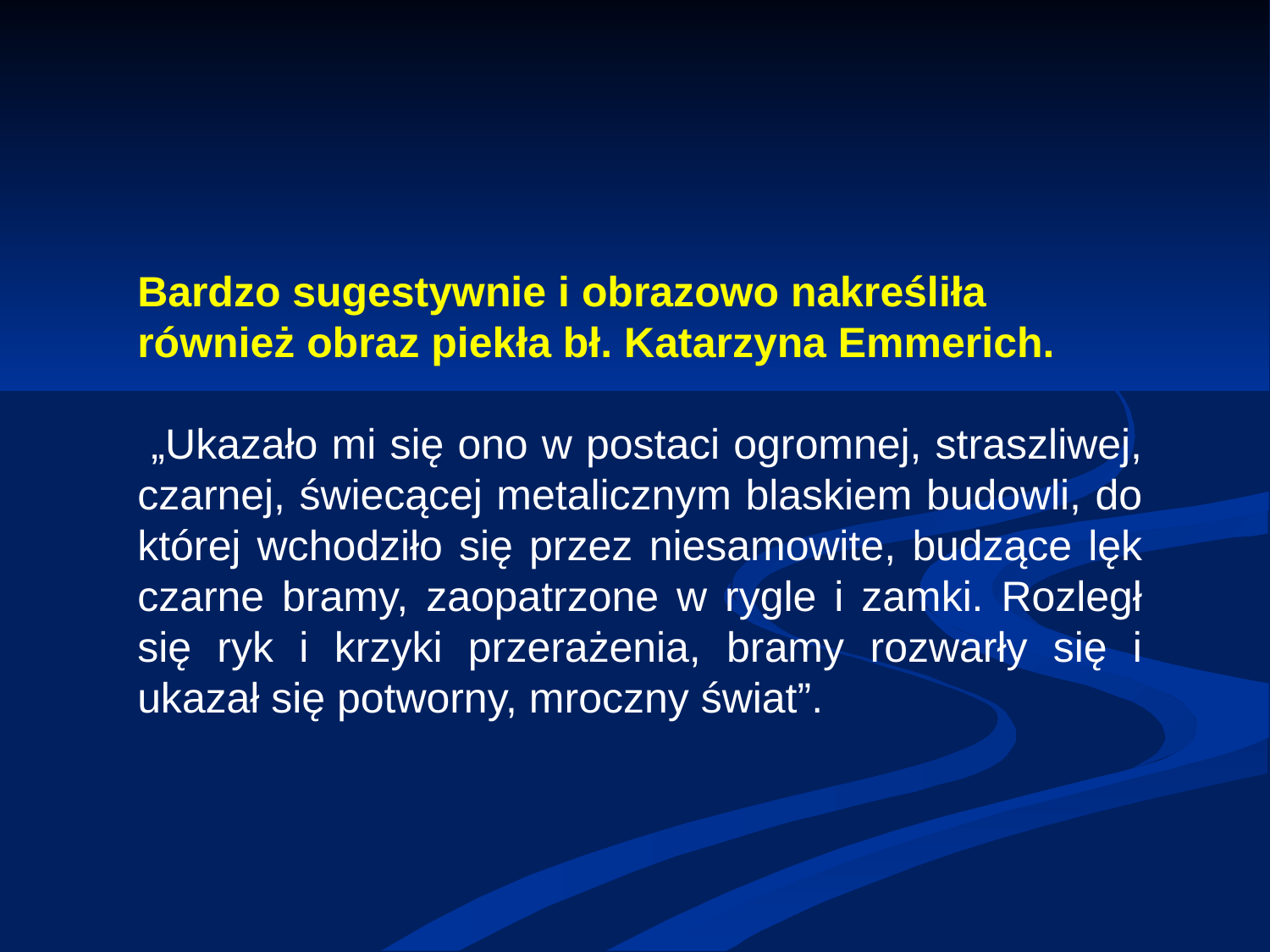

Bardzo sugestywnie i obrazowo nakreśliła również obraz piekła bł. Katarzyna Emmerich.

 „Ukazało mi się ono w postaci ogromnej, straszliwej, czarnej, świecącej metalicznym blaskiem budowli, do której wchodziło się przez niesamowite, budzące lęk czarne bramy, zaopatrzone w rygle i zamki. Rozległ się ryk i krzyki przerażenia, bramy rozwarły się i ukazał się potworny, mroczny świat”.